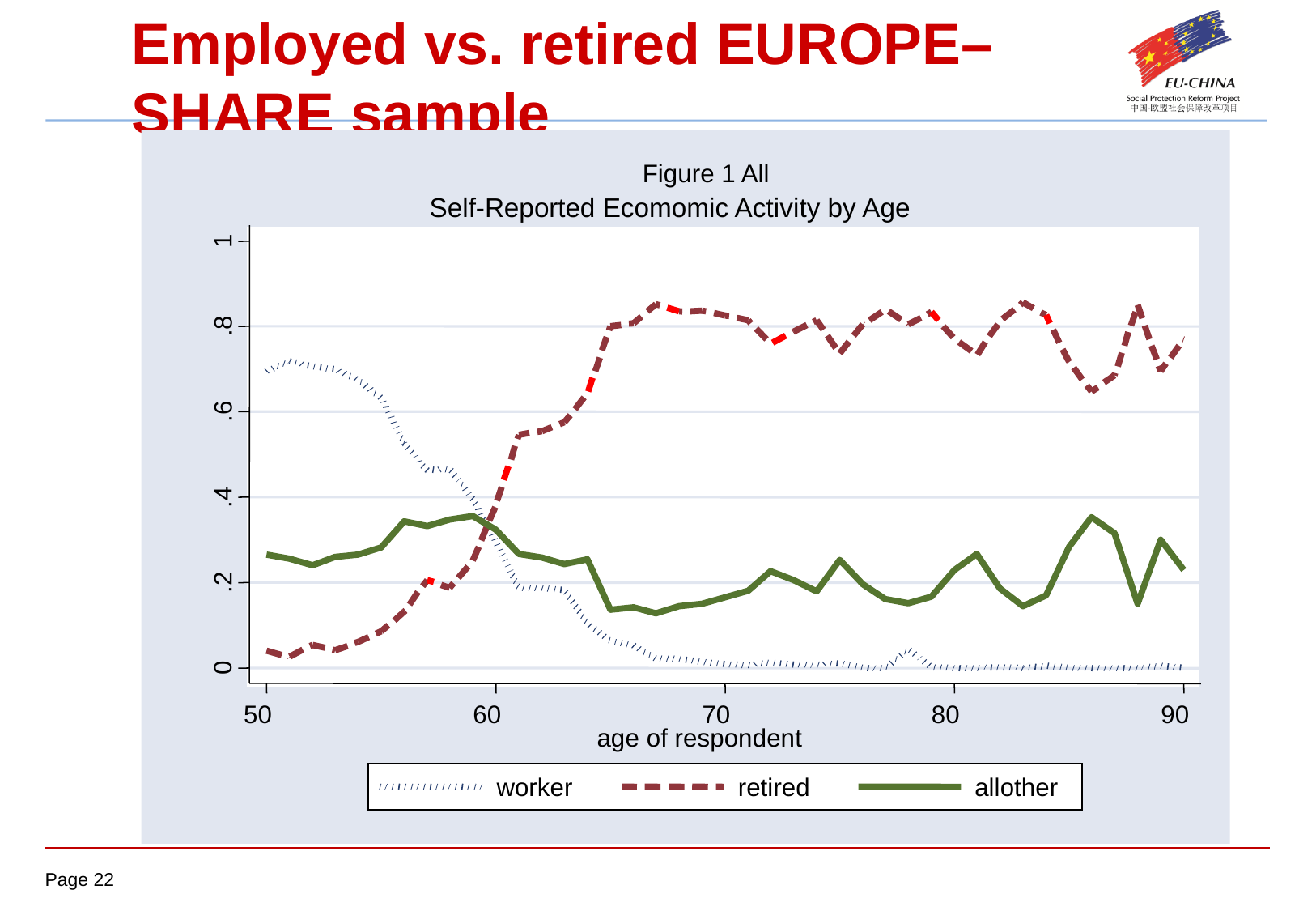

# Employed vs. retired EUROPE– SHARE sample

Figure 1 All
Self-Reported Ecomomic Activity by Age

1

.8

.6

.4

.2

0

50
60
70
80
90
age of respondent

worker
retired
allother